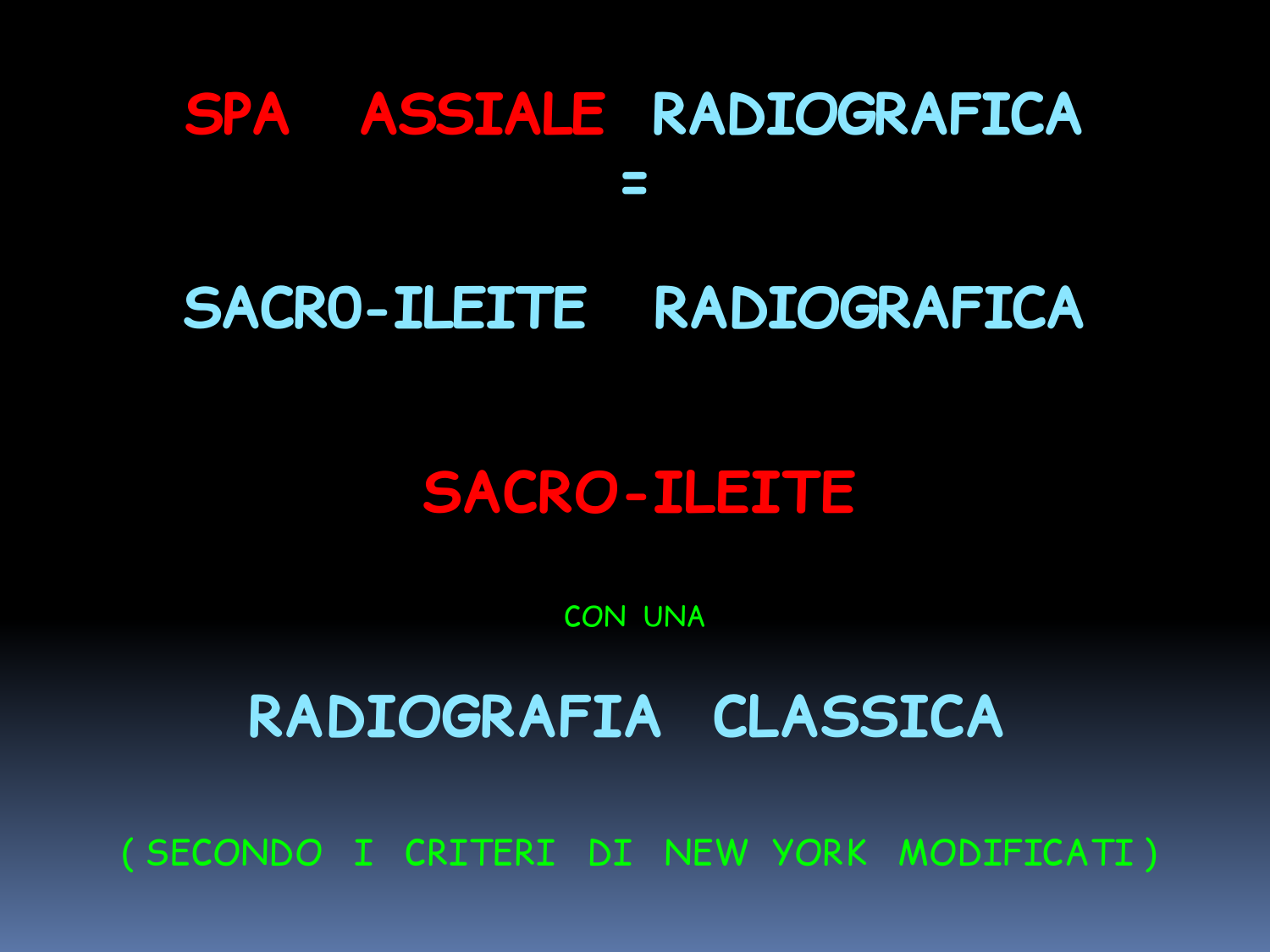

# SPA   ASSIALE  RADIOGRAFICA = SACR0-ILEITE   RADIOGRAFICA

SACRO-ILEITE

CON  UNA

RADIOGRAFIA  CLASSICA

( SECONDO   I   CRITERI   DI   NEW  YORK   MODIFICATI )